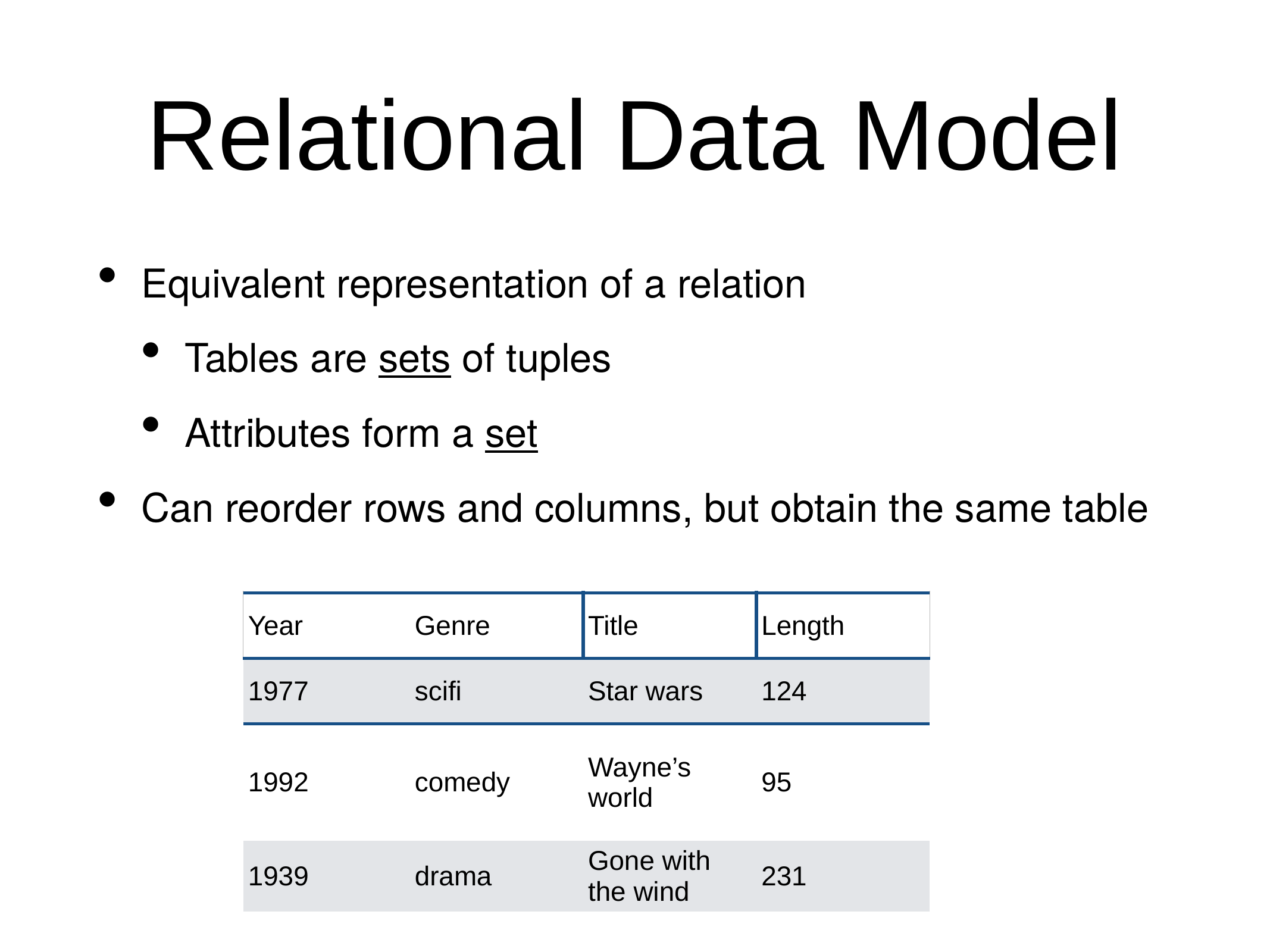

# Relational Data Model
Equivalent representation of a relation
Tables are sets of tuples
Attributes form a set
Can reorder rows and columns, but obtain the same table
| Year | Genre | Title | Length |
| --- | --- | --- | --- |
| 1977 | scifi | Star wars | 124 |
| 1992 | comedy | Wayne’s world | 95 |
| 1939 | drama | Gone with the wind | 231 |